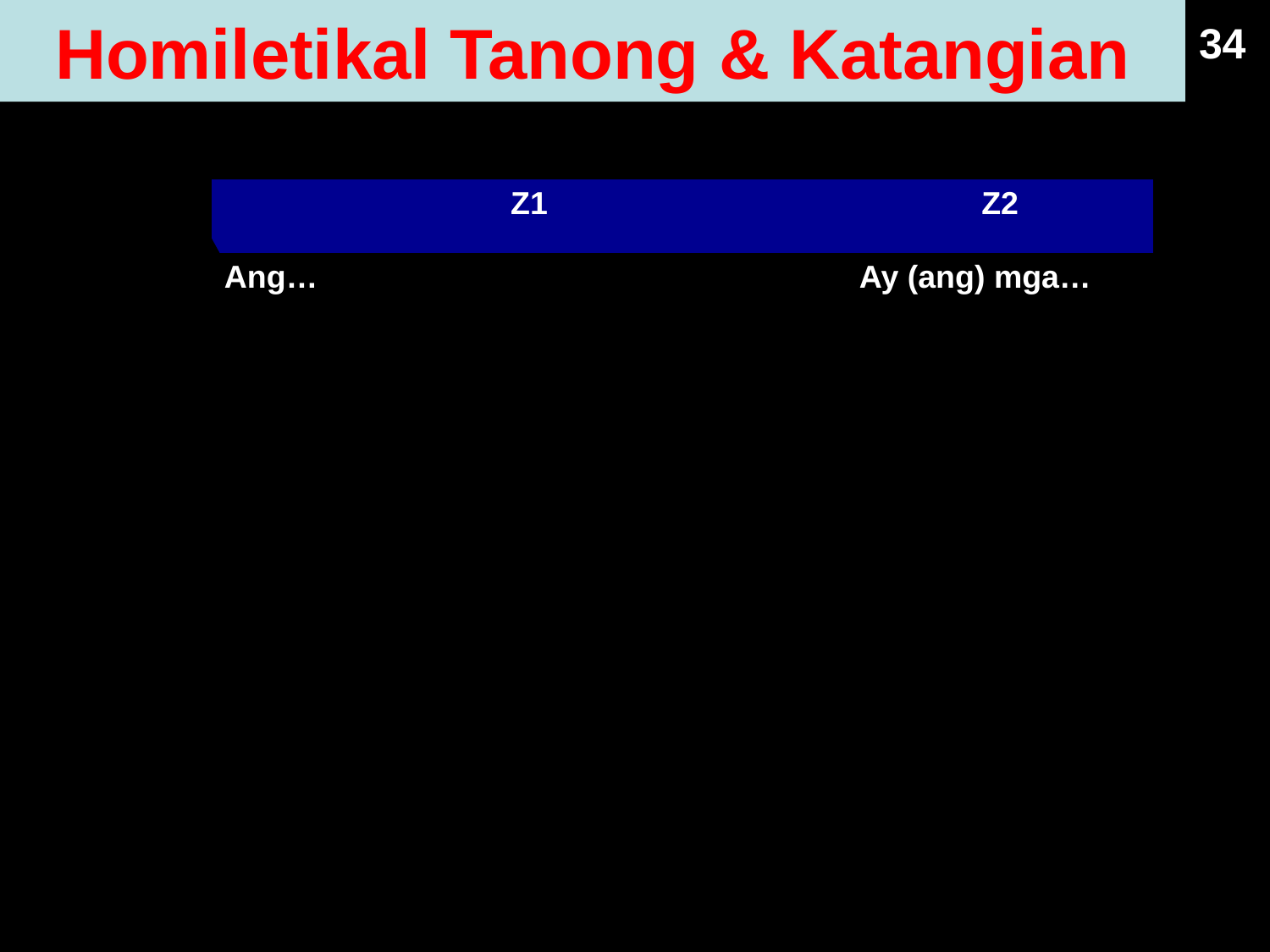

Homiletikal Tanong & Katangian
34
| Z1 | Z2 |
| --- | --- |
| Ang… | Ay (ang) mga… |
Saan
Kailan
Bakit
Sa ilalim ng anong kalagayan
Paano